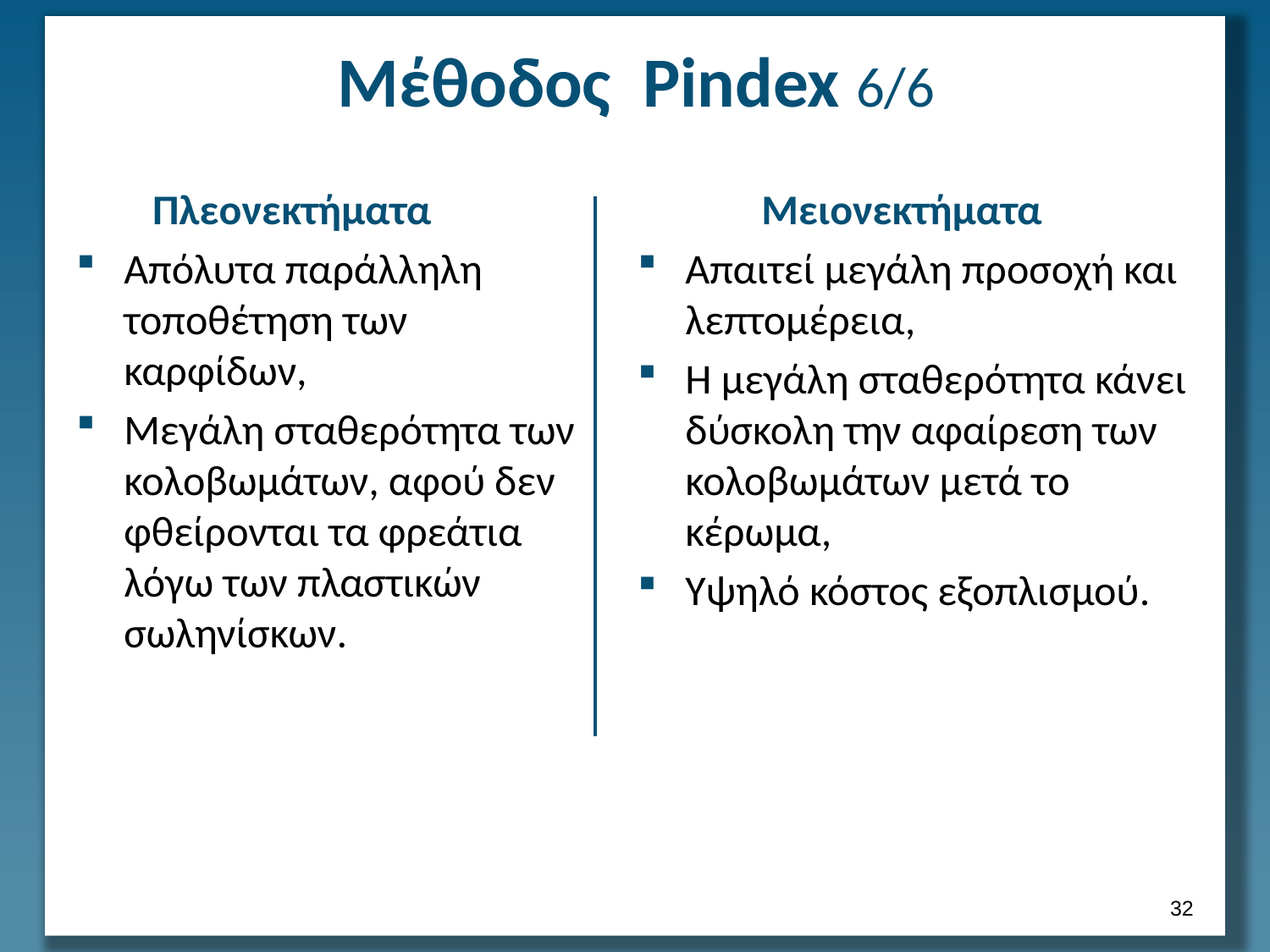

# Μέθοδος  Pindex 6/6
        Πλεονεκτήματα
Απόλυτα παράλληλη τοποθέτηση των καρφίδων,
Μεγάλη σταθερότητα των κολοβωμάτων, αφού δεν φθείρονται τα φρεάτια λόγω των πλαστικών σωληνίσκων.
             Μειονεκτήματα
Απαιτεί μεγάλη προσοχή και λεπτομέρεια,
Η μεγάλη σταθερότητα κάνει δύσκολη την αφαίρεση των κολοβωμάτων μετά το κέρωμα,
Υψηλό κόστος εξοπλισμού.
32